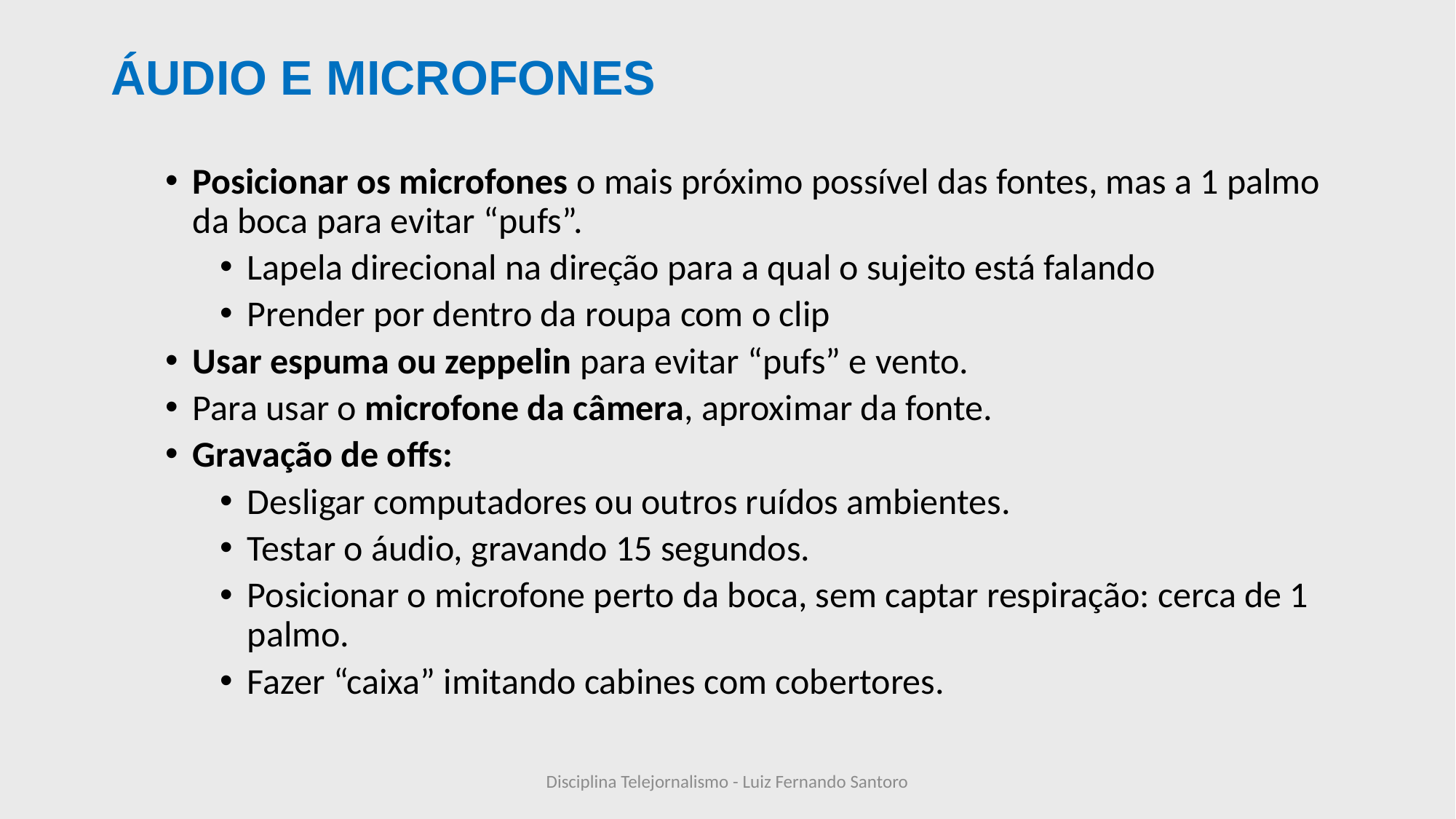

# ÁUDIO E MICROFONES
Posicionar os microfones o mais próximo possível das fontes, mas a 1 palmo da boca para evitar “pufs”.
Lapela direcional na direção para a qual o sujeito está falando
Prender por dentro da roupa com o clip
Usar espuma ou zeppelin para evitar “pufs” e vento.
Para usar o microfone da câmera, aproximar da fonte.
Gravação de offs:
Desligar computadores ou outros ruídos ambientes.
Testar o áudio, gravando 15 segundos.
Posicionar o microfone perto da boca, sem captar respiração: cerca de 1 palmo.
Fazer “caixa” imitando cabines com cobertores.

Disciplina Telejornalismo - Luiz Fernando Santoro
93